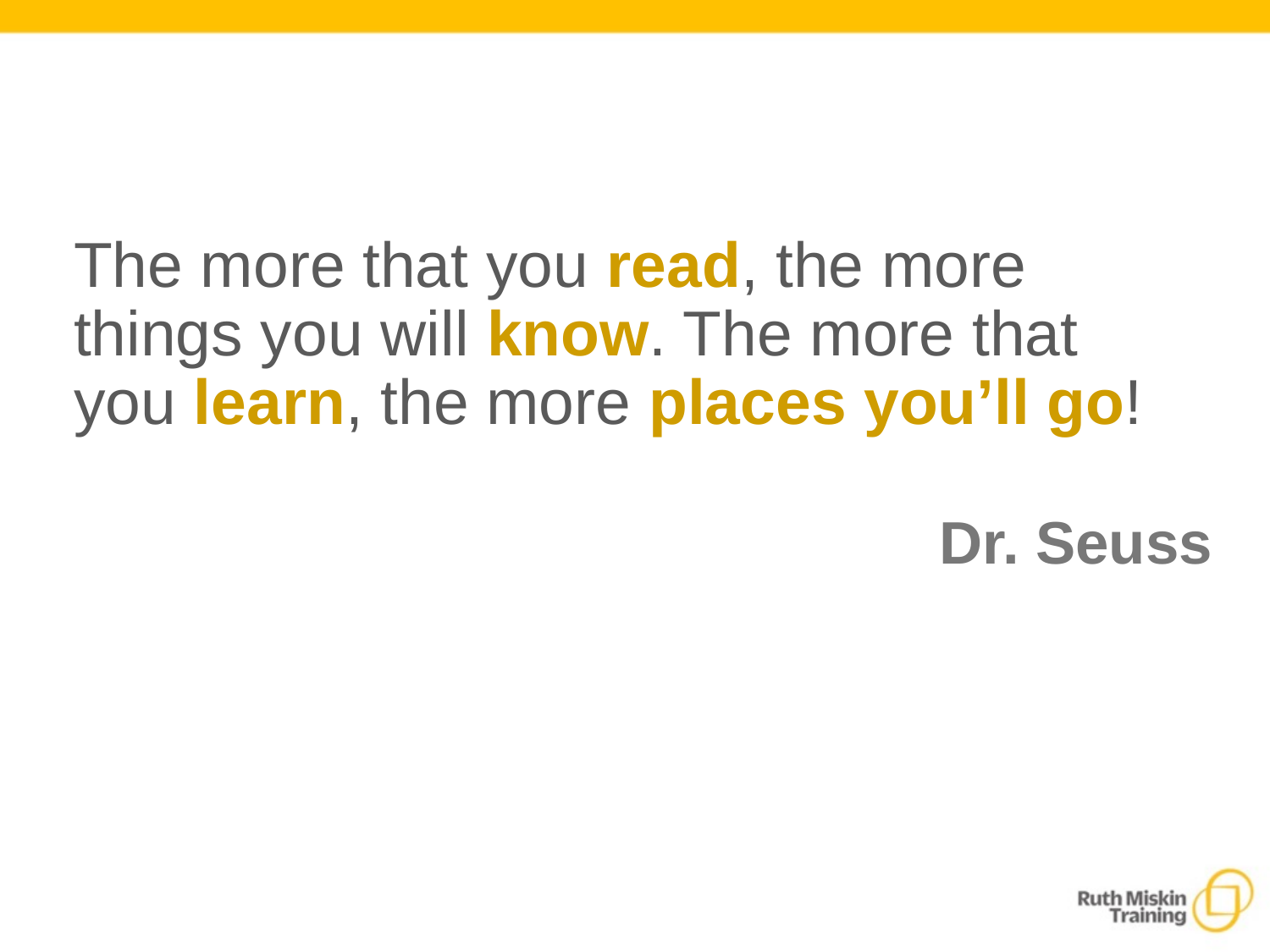

The more that you read, the more things you will know. The more that you learn, the more places you’ll go!

Dr. Seuss